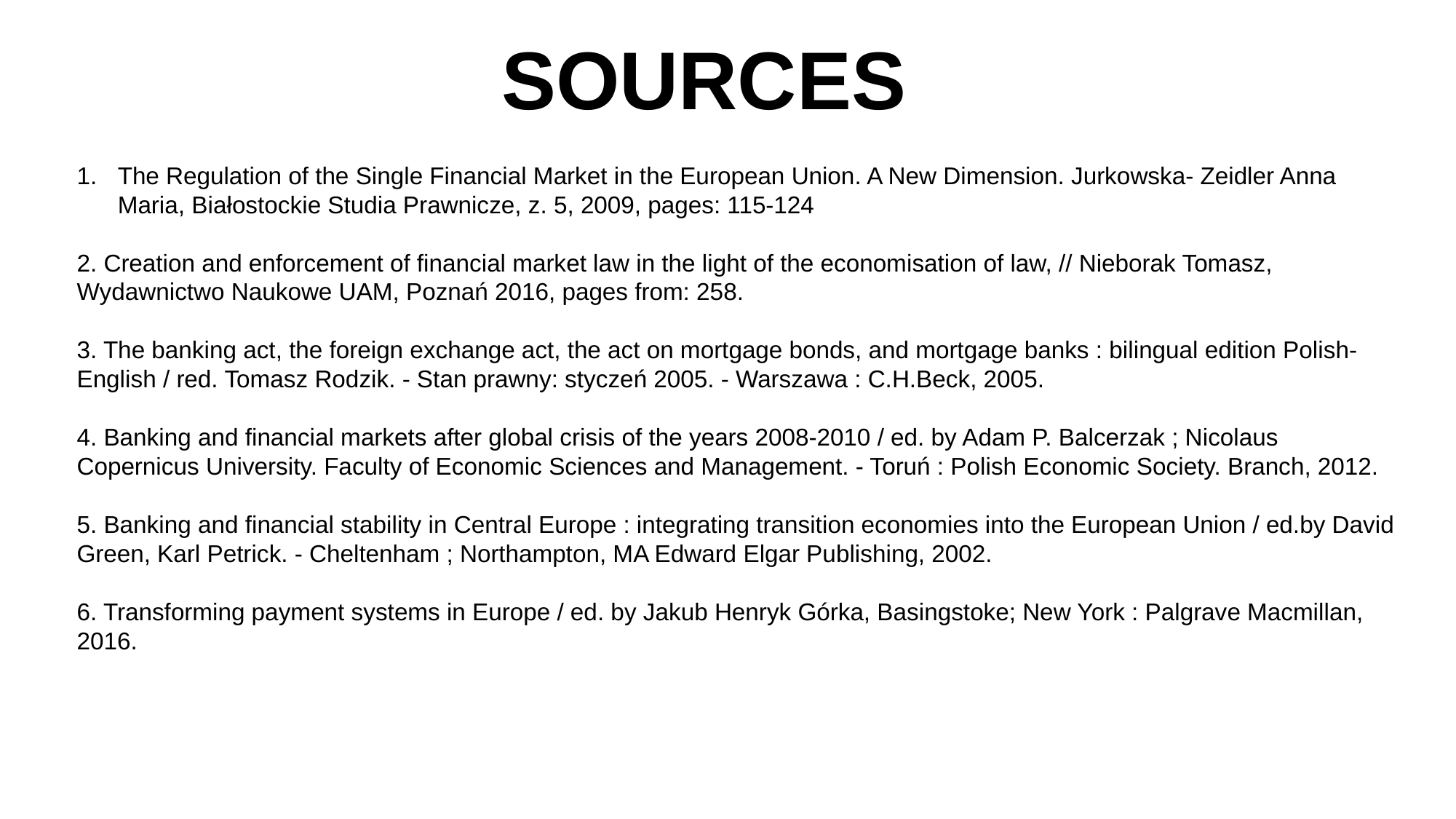

SOURCES

The Regulation of the Single Financial Market in the European Union. A New Dimension. Jurkowska- Zeidler Anna Maria, Białostockie Studia Prawnicze, z. 5, 2009, pages: 115-124

2. Creation and enforcement of financial market law in the light of the economisation of law, // Nieborak Tomasz, Wydawnictwo Naukowe UAM, Poznań 2016, pages from: 258.

3. The banking act, the foreign exchange act, the act on mortgage bonds, and mortgage banks : bilingual edition Polish-English / red. Tomasz Rodzik. - Stan prawny: styczeń 2005. - Warszawa : C.H.Beck, 2005.

4. Banking and financial markets after global crisis of the years 2008-2010 / ed. by Adam P. Balcerzak ; Nicolaus Copernicus University. Faculty of Economic Sciences and Management. - Toruń : Polish Economic Society. Branch, 2012.

5. Banking and financial stability in Central Europe : integrating transition economies into the European Union / ed.by David Green, Karl Petrick. - Cheltenham ; Northampton, MA Edward Elgar Publishing, 2002.

6. Transforming payment systems in Europe / ed. by Jakub Henryk Górka, Basingstoke; New York : Palgrave Macmillan, 2016.